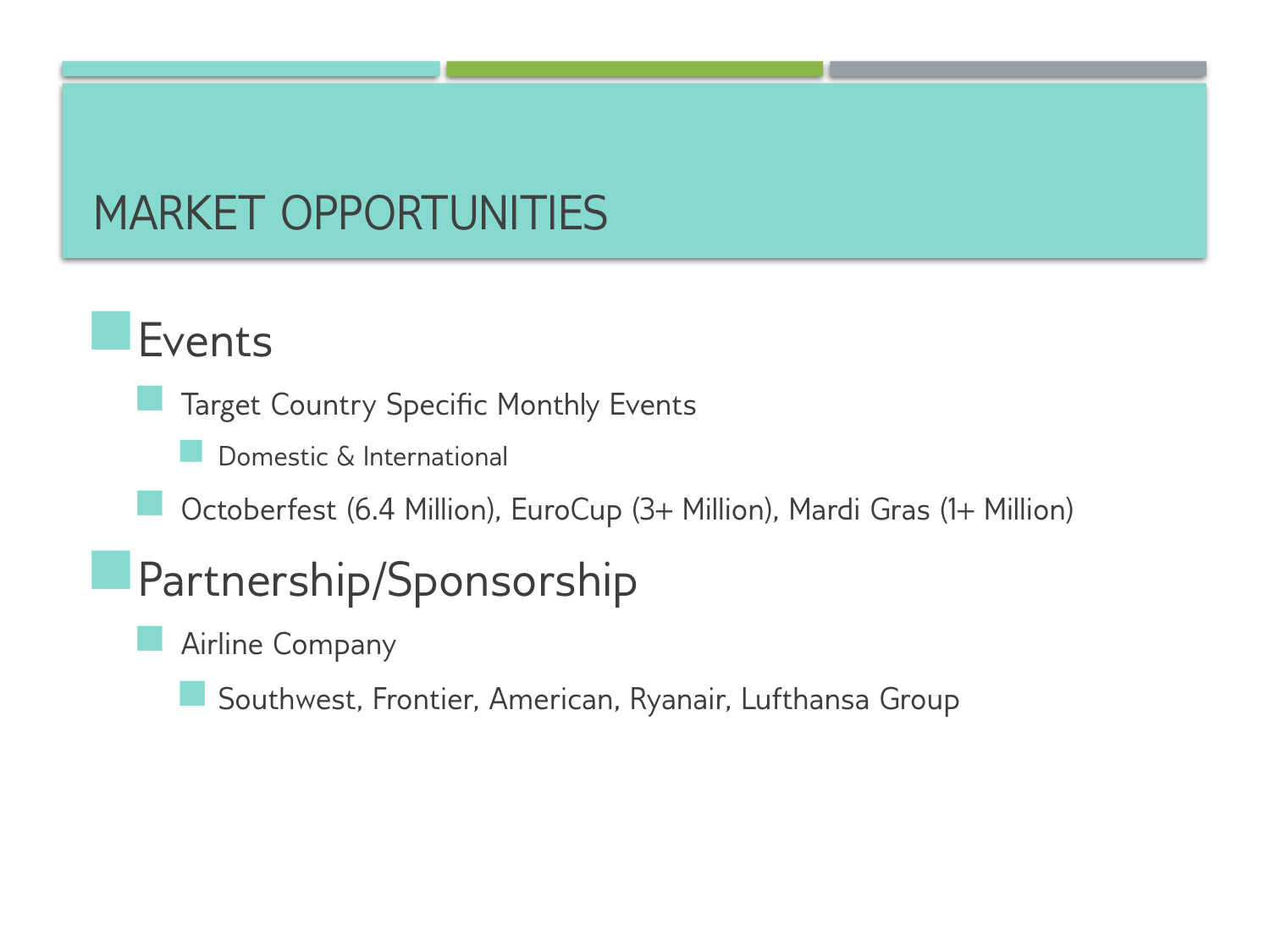

# Market Opportunities
Events
Target Country Specific Monthly Events
Domestic & International
Octoberfest (6.4 Million), EuroCup (3+ Million), Mardi Gras (1+ Million)
Partnership/Sponsorship
Airline Company
Southwest, Frontier, American, Ryanair, Lufthansa Group